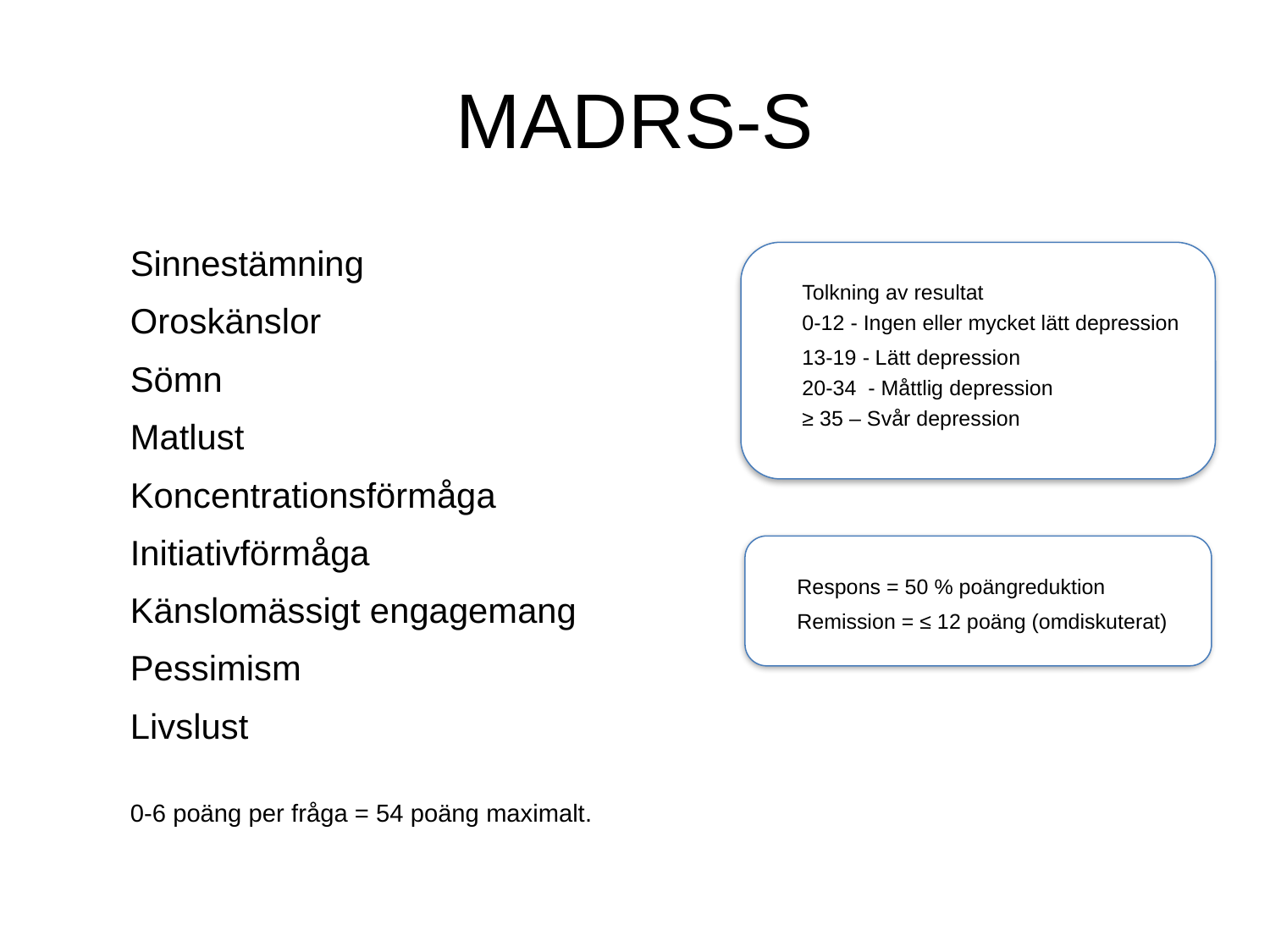

# MADRS-S
Sinnestämning
Oroskänslor
Sömn
Matlust
Koncentrationsförmåga
Initiativförmåga
Känslomässigt engagemang
Pessimism
Livslust

0-6 poäng per fråga = 54 poäng maximalt.

Tolkning av resultat
0-12 - Ingen eller mycket lätt depression
13-19 - Lätt depression
20-34  - Måttlig depression
≥ 35 – Svår depression

Respons = 50 % poängreduktion
Remission = ≤ 12 poäng (omdiskuterat)